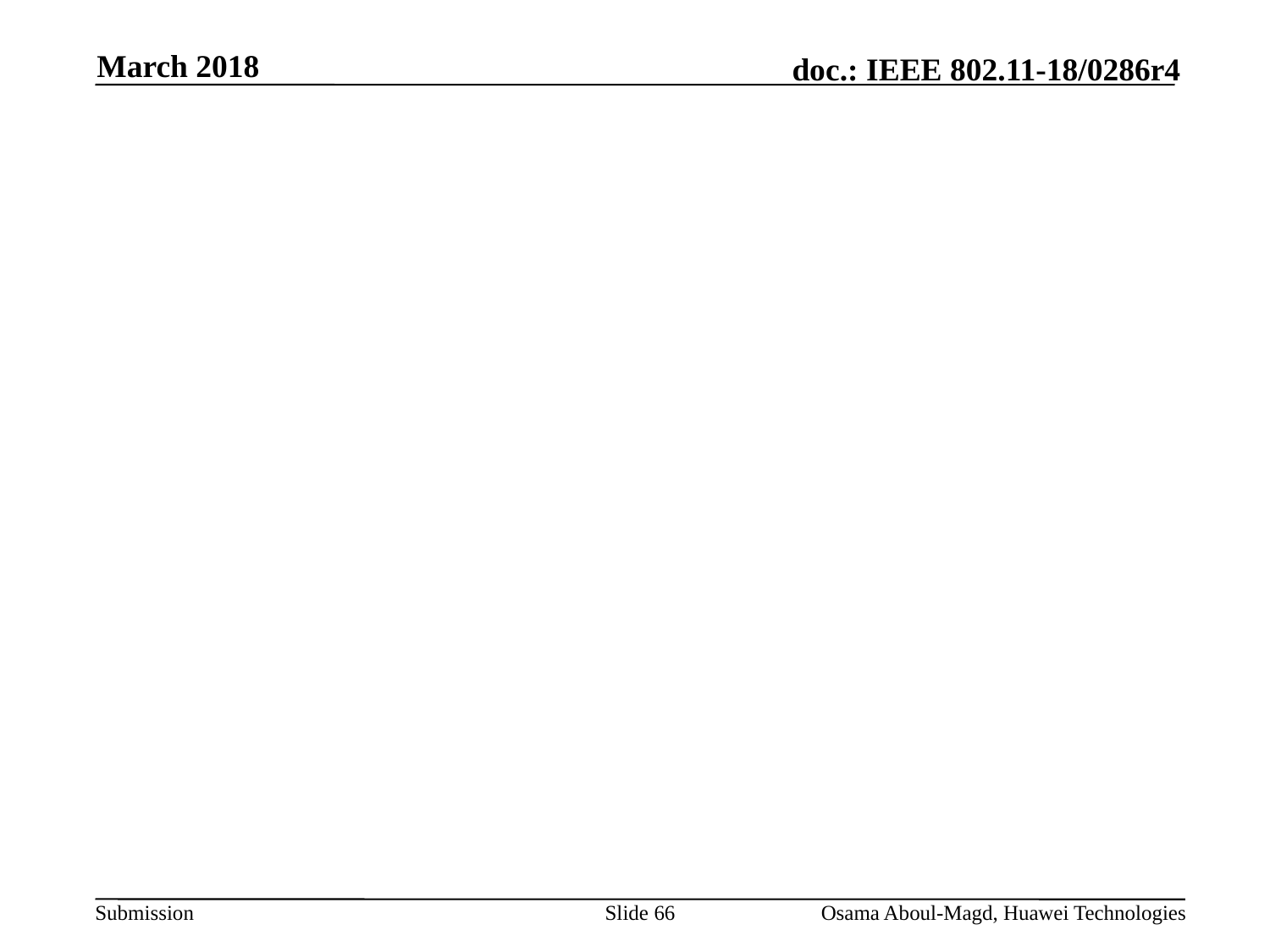

March 2018
#

Slide 66
Osama Aboul-Magd, Huawei Technologies